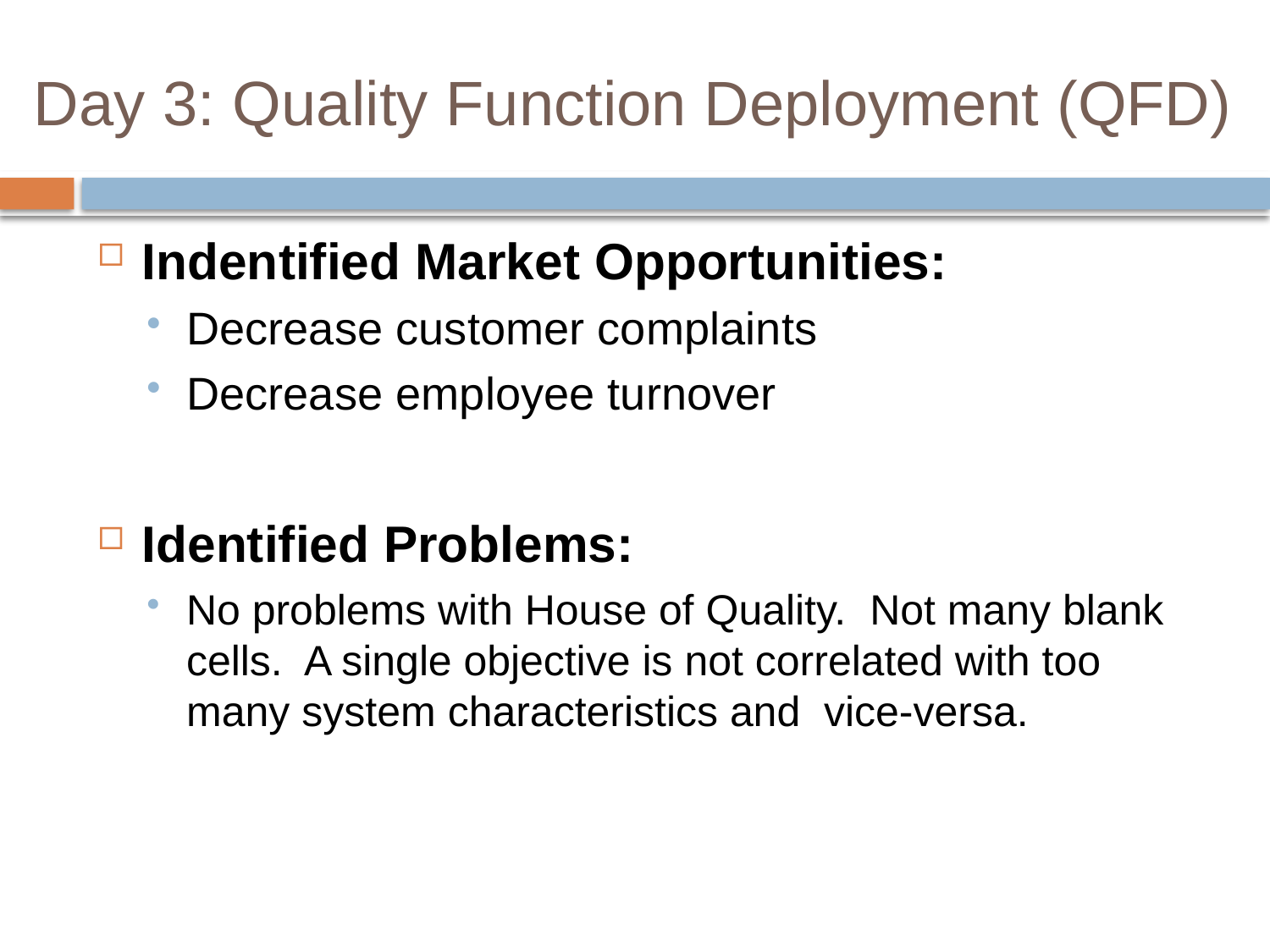

# Day 3: Quality Function Deployment (QFD)
Indentified Market Opportunities:
Decrease customer complaints
Decrease employee turnover

Identified Problems:
No problems with House of Quality.  Not many blank cells.  A single objective is not correlated with too many system characteristics and  vice-versa.